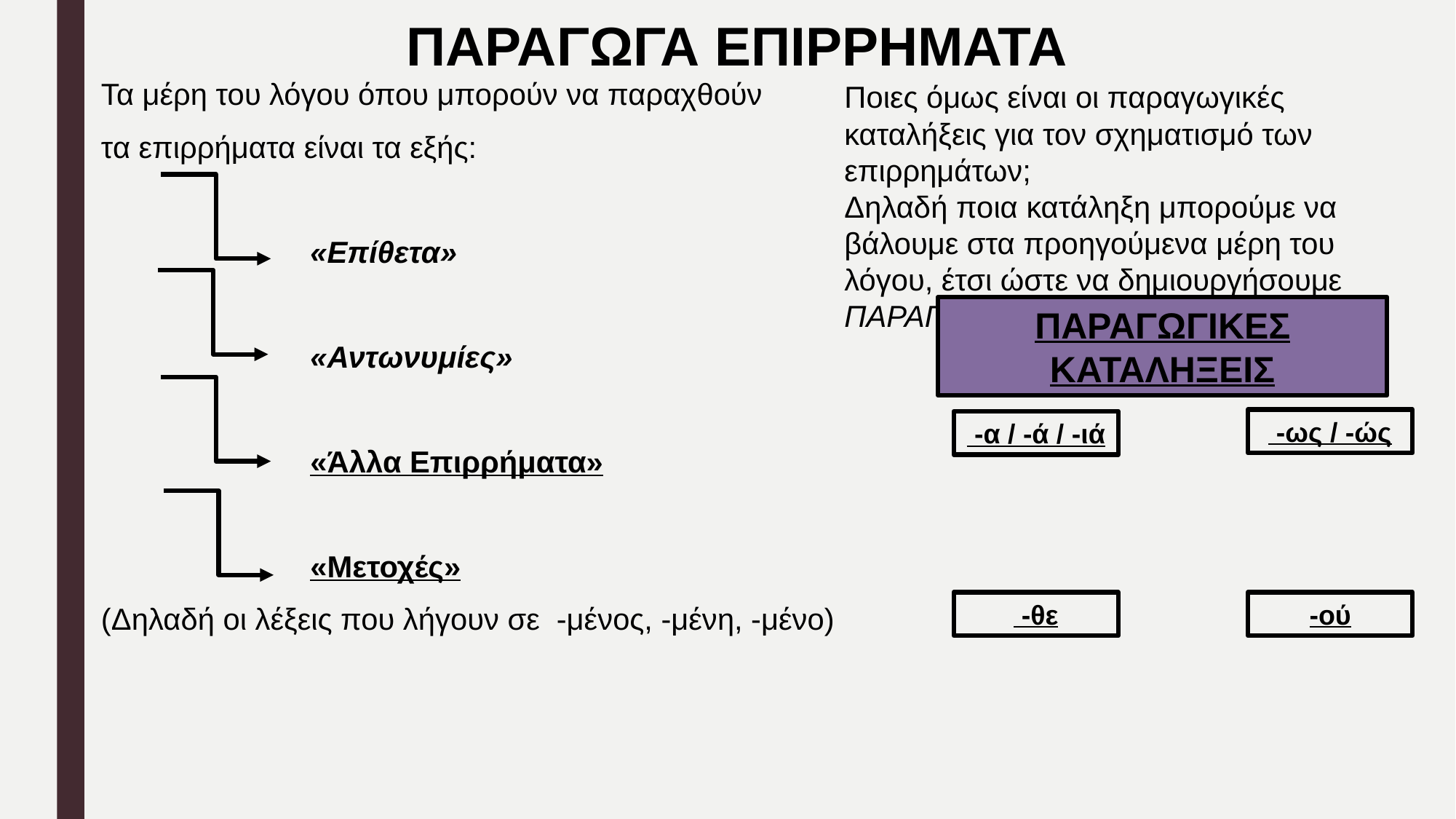

# ΠΑΡΑΓΩΓΑ ΕΠΙΡΡΗΜΑΤΑ
Τα μέρη του λόγου όπου μπορούν να παραχθούν
τα επιρρήματα είναι τα εξής:

                         «Επίθετα»

                         «Αντωνυμίες»

                         «Άλλα Επιρρήματα»

                         «Μετοχές»
(Δηλαδή οι λέξεις που λήγουν σε  -μένος, -μένη, -μένο)
Ποιες όμως είναι οι παραγωγικές καταλήξεις για τον σχηματισμό των επιρρημάτων;
Δηλαδή ποια κατάληξη μπορούμε να βάλουμε στα προηγούμενα μέρη του λόγου, έτσι ώστε να δημιουργήσουμε ΠΑΡΑΓΩΓΑ ΕΠΙΡΡΗΜΑΤΑ;
ΠΑΡΑΓΩΓΙΚΕΣ ΚΑΤΑΛΗΞΕΙΣ
 -ως / -ώς
 -α / -ά / -ιά
 -θε
-ού